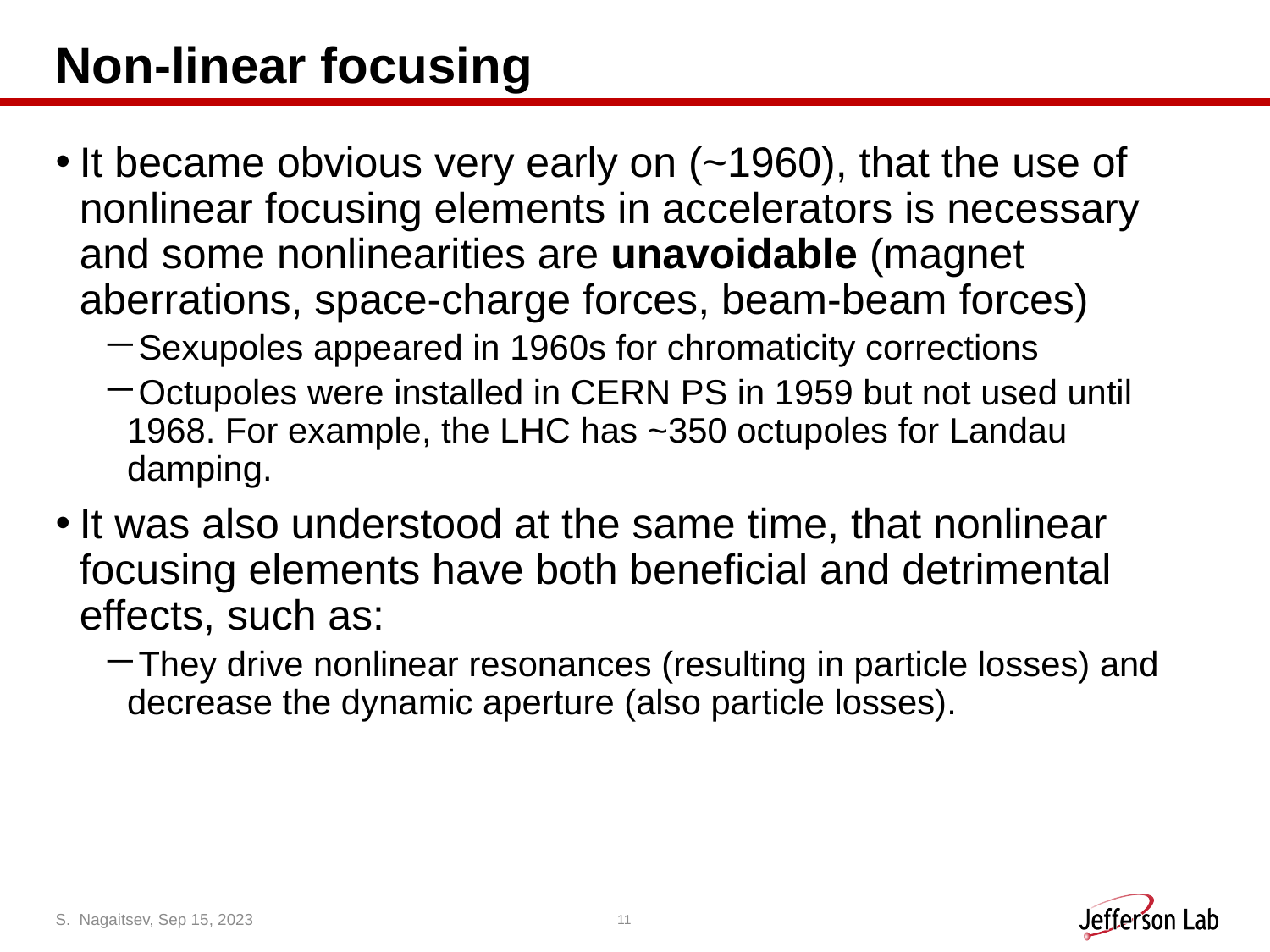

# Non-linear focusing
It became obvious very early on (~1960), that the use of nonlinear focusing elements in accelerators is necessary and some nonlinearities are unavoidable (magnet aberrations, space-charge forces, beam-beam forces)
Sexupoles appeared in 1960s for chromaticity corrections
Octupoles were installed in CERN PS in 1959 but not used until 1968. For example, the LHC has ~350 octupoles for Landau damping.
It was also understood at the same time, that nonlinear focusing elements have both beneficial and detrimental effects, such as:
They drive nonlinear resonances (resulting in particle losses) and decrease the dynamic aperture (also particle losses).
S.  Nagaitsev, Sep 15, 2023
11